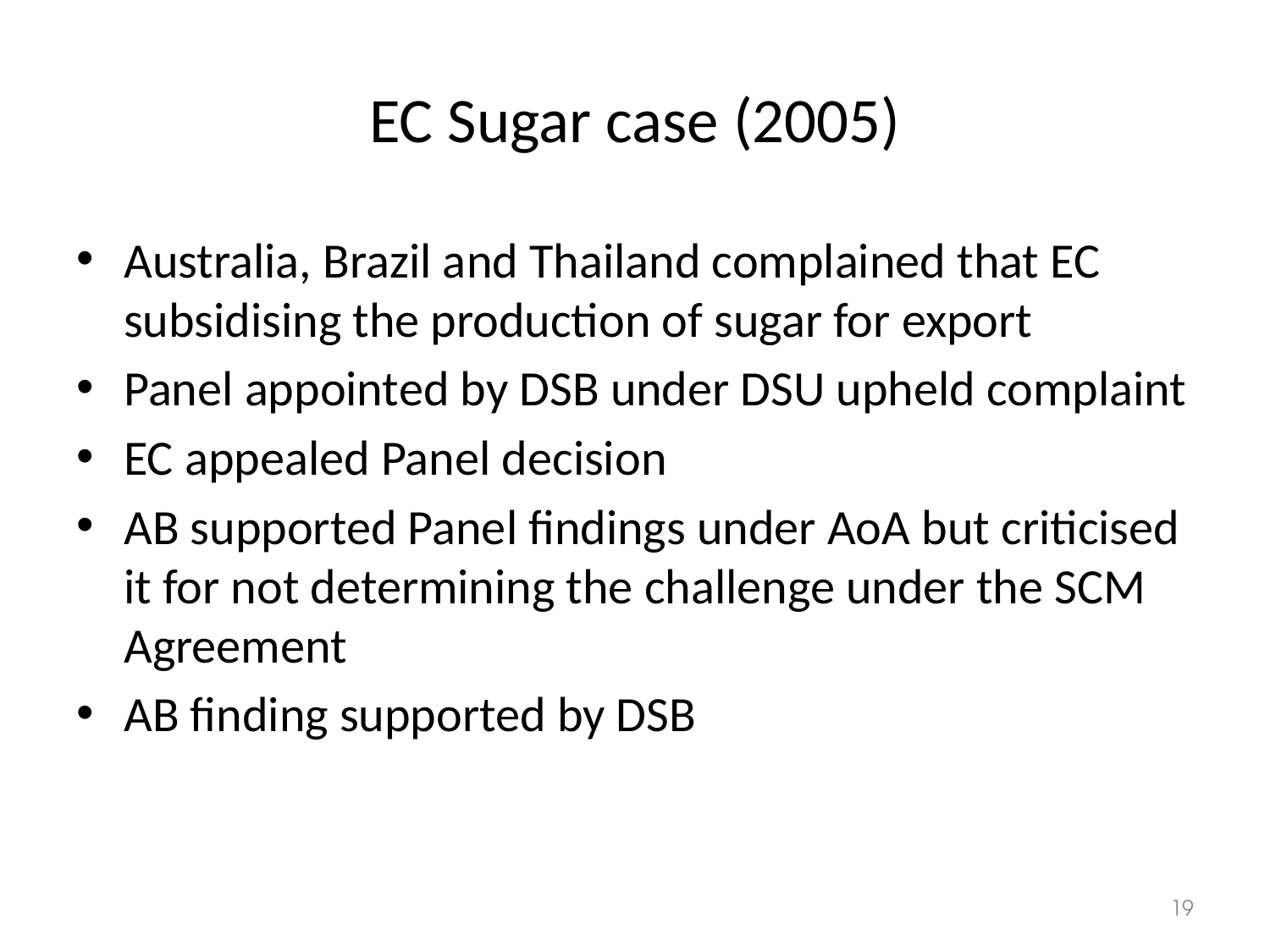

# EC Sugar case (2005)
Australia, Brazil and Thailand complained that EC subsidising the production of sugar for export
Panel appointed by DSB under DSU upheld complaint
EC appealed Panel decision
AB supported Panel findings under AoA but criticised it for not determining the challenge under the SCM Agreement
AB finding supported by DSB
19